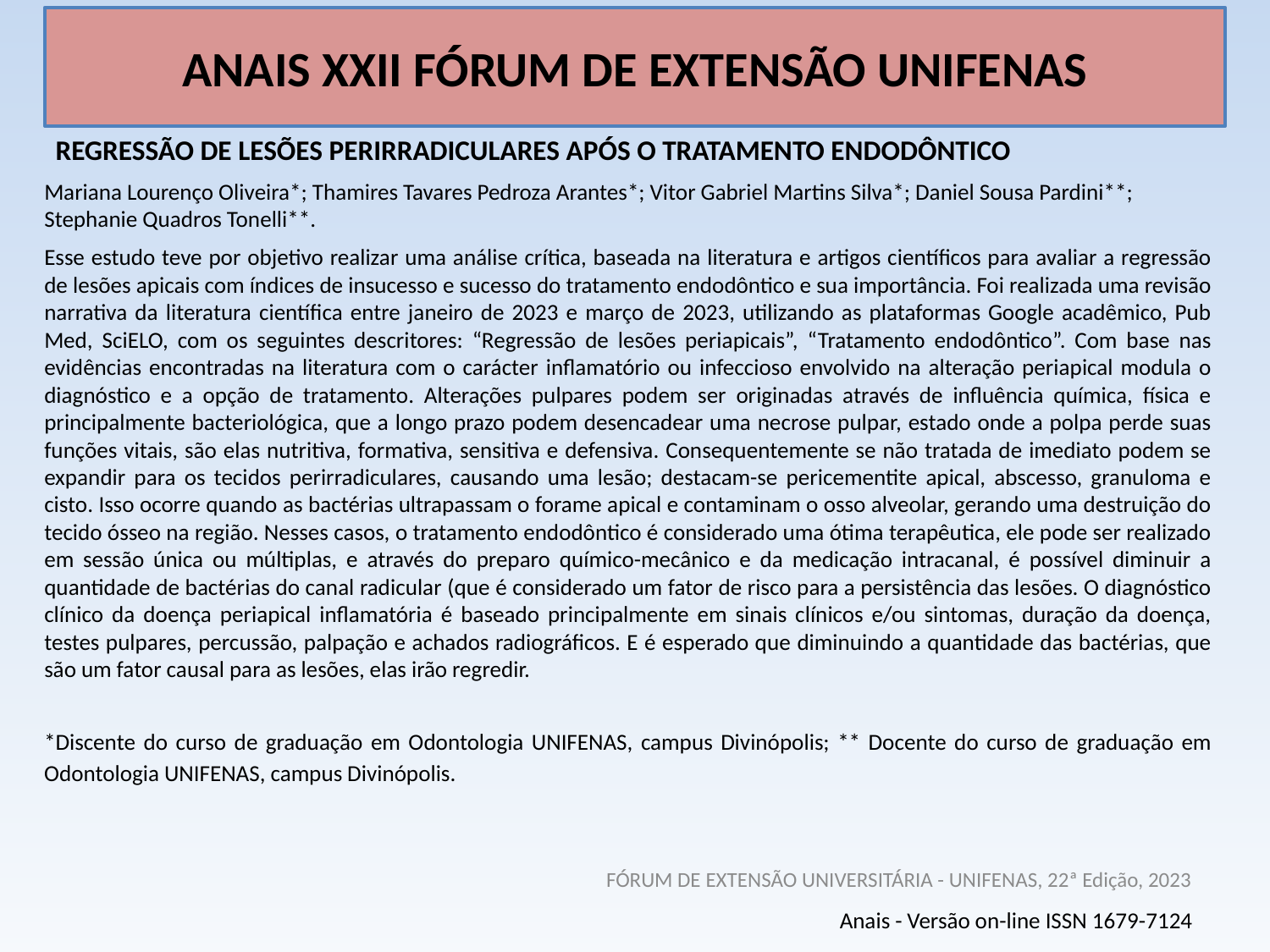

# ANAIS XXII FÓRUM DE EXTENSÃO UNIFENAS
REGRESSÃO DE LESÕES PERIRRADICULARES APÓS O TRATAMENTO ENDODÔNTICO
Mariana Lourenço Oliveira*; Thamires Tavares Pedroza Arantes*; Vitor Gabriel Martins Silva*; Daniel Sousa Pardini**; Stephanie Quadros Tonelli**.
Esse estudo teve por objetivo realizar uma análise crítica, baseada na literatura e artigos científicos para avaliar a regressão de lesões apicais com índices de insucesso e sucesso do tratamento endodôntico e sua importância. Foi realizada uma revisão narrativa da literatura científica entre janeiro de 2023 e março de 2023, utilizando as plataformas Google acadêmico, Pub Med, SciELO, com os seguintes descritores: “Regressão de lesões periapicais”, “Tratamento endodôntico”. Com base nas evidências encontradas na literatura com o carácter inflamatório ou infeccioso envolvido na alteração periapical modula o diagnóstico e a opção de tratamento. Alterações pulpares podem ser originadas através de influência química, física e principalmente bacteriológica, que a longo prazo podem desencadear uma necrose pulpar, estado onde a polpa perde suas funções vitais, são elas nutritiva, formativa, sensitiva e defensiva. Consequentemente se não tratada de imediato podem se expandir para os tecidos perirradiculares, causando uma lesão; destacam-se pericementite apical, abscesso, granuloma e cisto. Isso ocorre quando as bactérias ultrapassam o forame apical e contaminam o osso alveolar, gerando uma destruição do tecido ósseo na região. Nesses casos, o tratamento endodôntico é considerado uma ótima terapêutica, ele pode ser realizado em sessão única ou múltiplas, e através do preparo químico-mecânico e da medicação intracanal, é possível diminuir a quantidade de bactérias do canal radicular (que é considerado um fator de risco para a persistência das lesões. O diagnóstico clínico da doença periapical inflamatória é baseado principalmente em sinais clínicos e/ou sintomas, duração da doença, testes pulpares, percussão, palpação e achados radiográficos. E é esperado que diminuindo a quantidade das bactérias, que são um fator causal para as lesões, elas irão regredir.
*Discente do curso de graduação em Odontologia UNIFENAS, campus Divinópolis; ** Docente do curso de graduação em Odontologia UNIFENAS, campus Divinópolis.

FÓRUM DE EXTENSÃO UNIVERSITÁRIA - UNIFENAS, 22ª Edição, 2023
Anais - Versão on-line ISSN 1679-7124